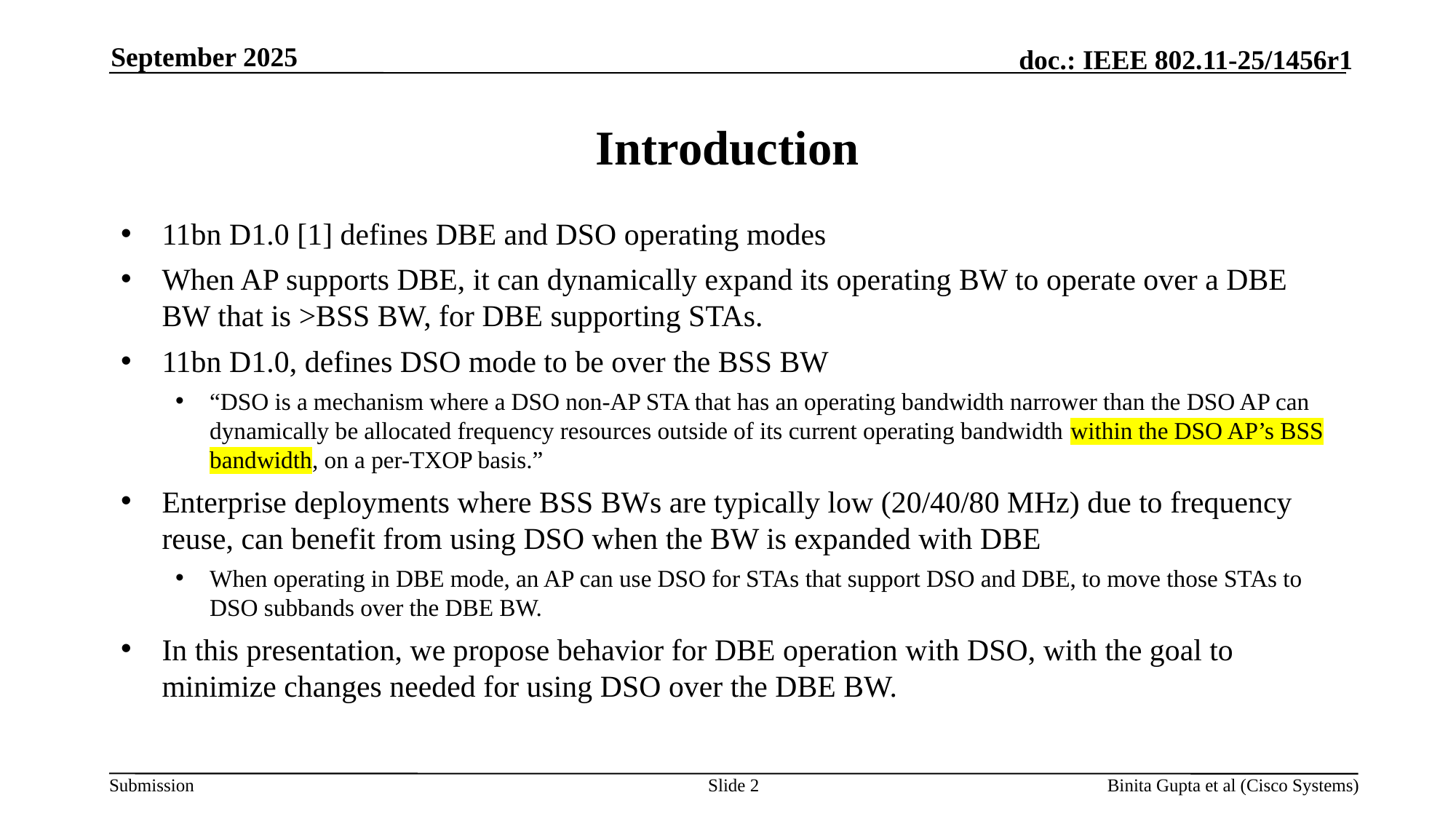

September 2025
# Introduction
11bn D1.0 [1] defines DBE and DSO operating modes
When AP supports DBE, it can dynamically expand its operating BW to operate over a DBE BW that is >BSS BW, for DBE supporting STAs.
11bn D1.0, defines DSO mode to be over the BSS BW
“DSO is a mechanism where a DSO non-AP STA that has an operating bandwidth narrower than the DSO AP can dynamically be allocated frequency resources outside of its current operating bandwidth within the DSO AP’s BSS bandwidth, on a per-TXOP basis.”
Enterprise deployments where BSS BWs are typically low (20/40/80 MHz) due to frequency reuse, can benefit from using DSO when the BW is expanded with DBE
When operating in DBE mode, an AP can use DSO for STAs that support DSO and DBE, to move those STAs to DSO subbands over the DBE BW.
In this presentation, we propose behavior for DBE operation with DSO, with the goal to minimize changes needed for using DSO over the DBE BW.

Slide 2
Binita Gupta et al (Cisco Systems)